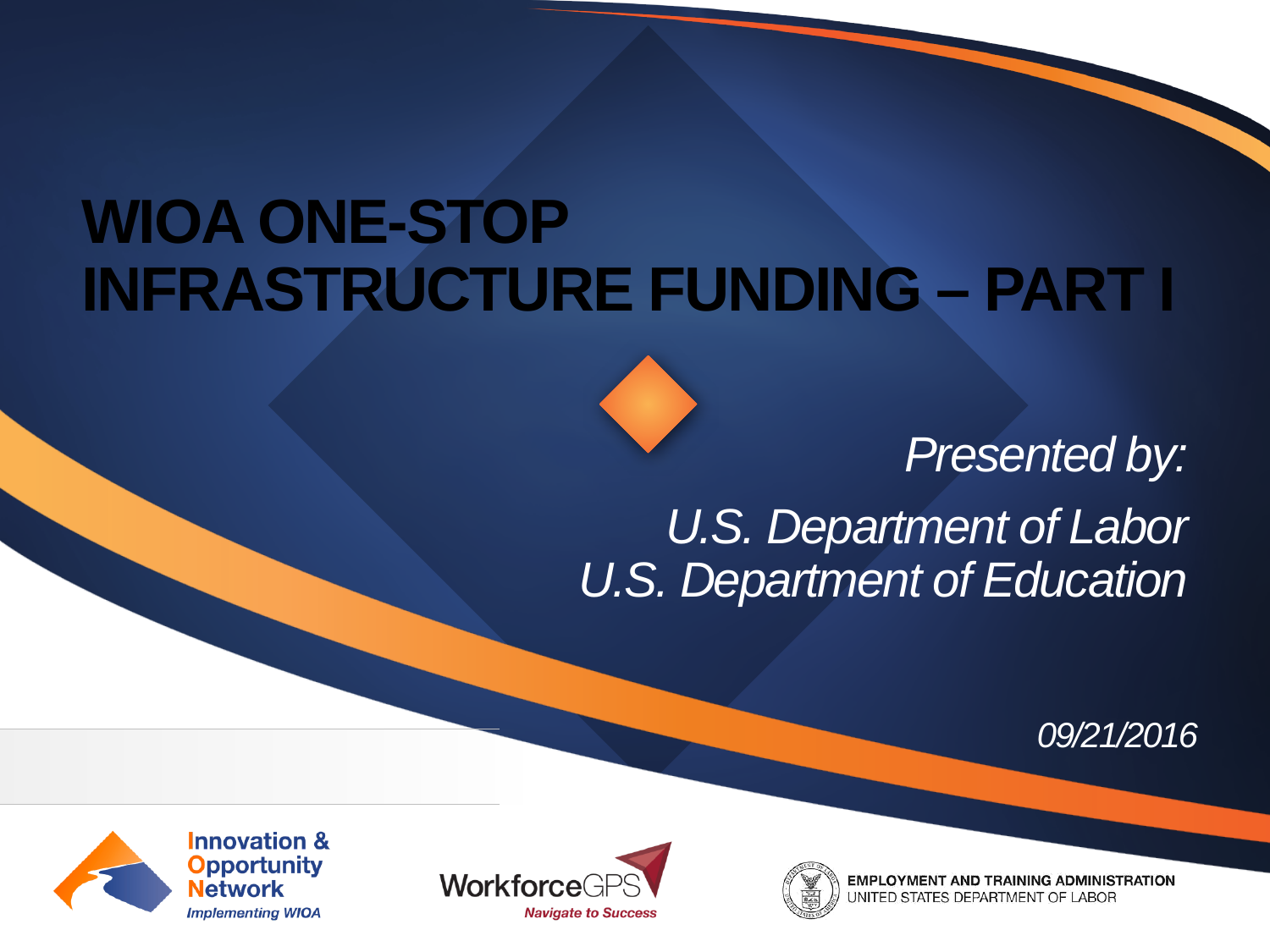

# WIOA One-Stop Infrastructure Funding – Part I
Presented by:

U.S. Department of Labor
U.S. Department of Education
09/21/2016